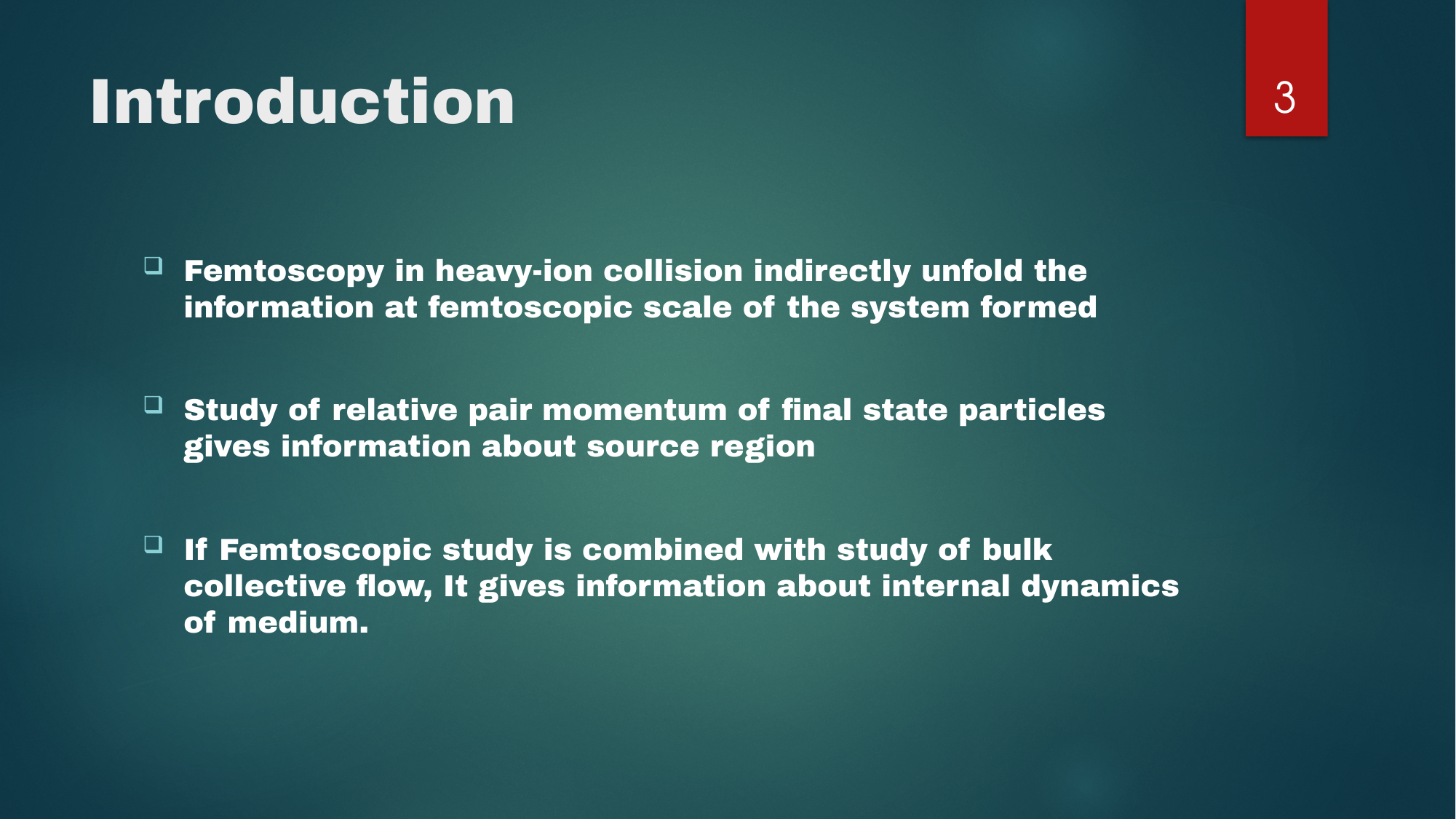

3
# Introduction
Femtoscopy in heavy-ion collision indirectly unfold the information at femtoscopic scale of the system formed

Study of relative pair momentum of final state particles gives information about source region

If Femtoscopic study is combined with study of bulk collective flow, It gives information about internal dynamics of medium.